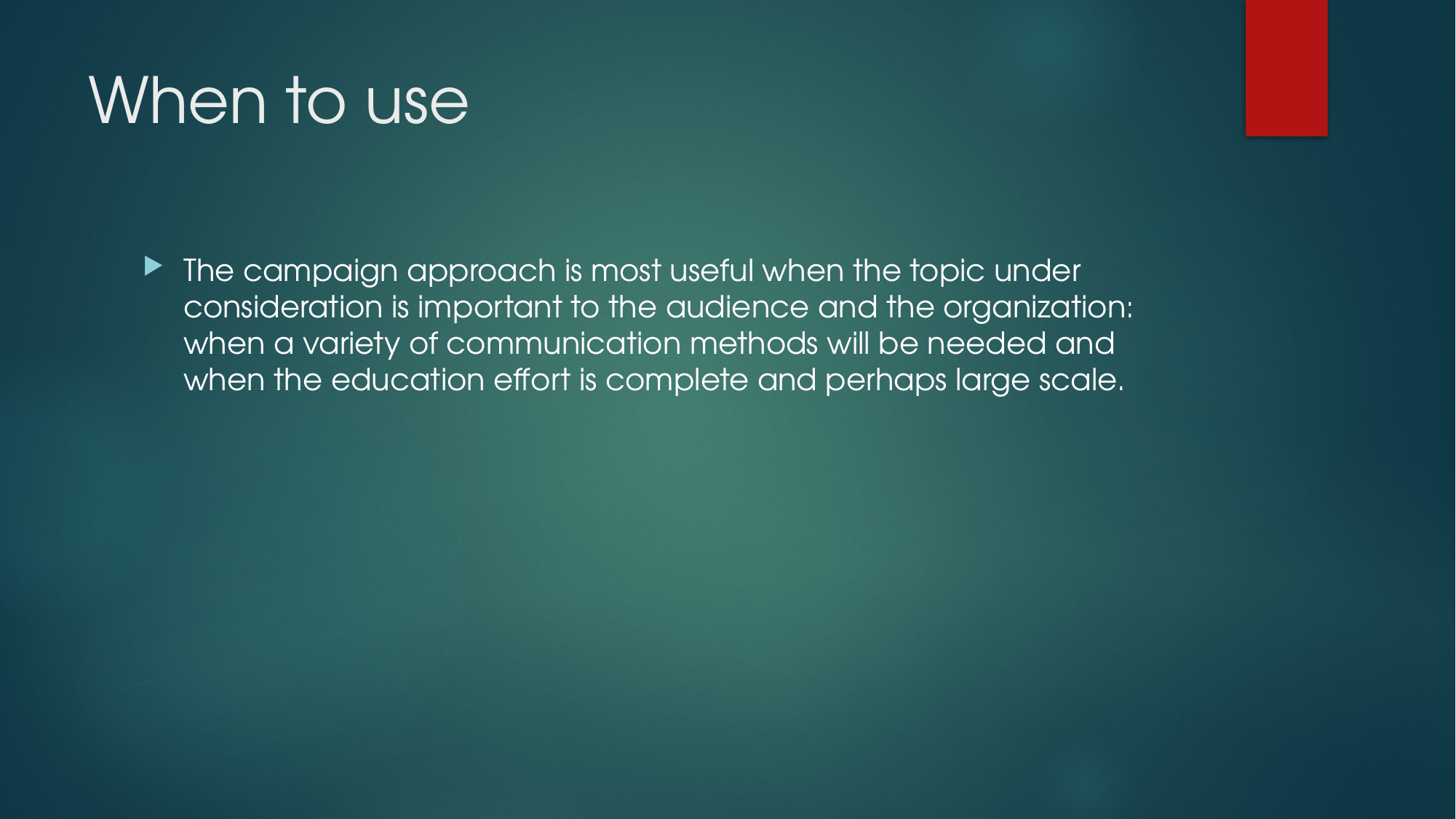

# When to use
The campaign approach is most useful when the topic under consideration is important to the audience and the organization: when a variety of communication methods will be needed and when the education effort is complete and perhaps large scale.